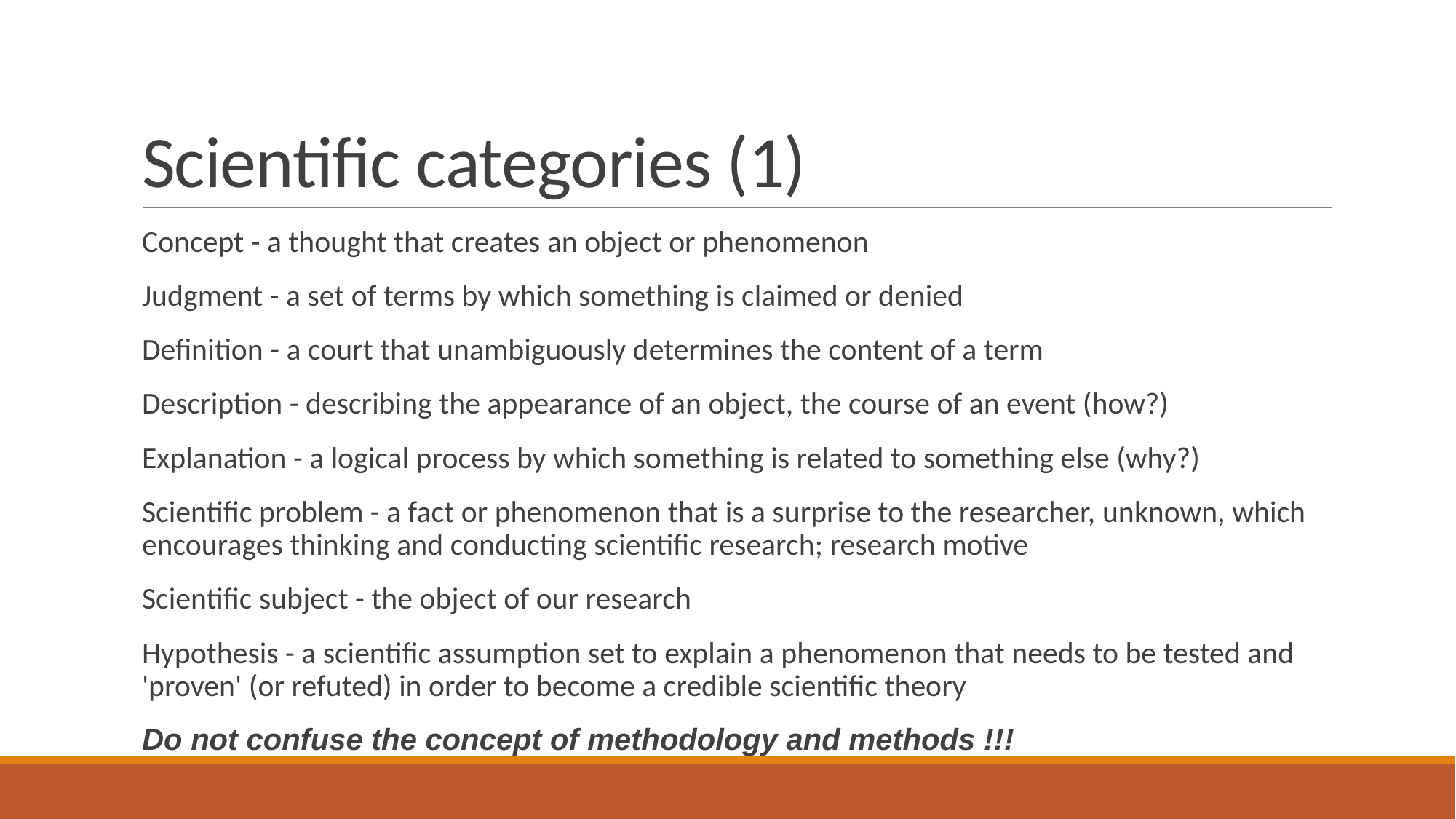

# Scientific categories (1)
Concept - a thought that creates an object or phenomenon
Judgment - a set of terms by which something is claimed or denied
Definition - a court that unambiguously determines the content of a term
Description - describing the appearance of an object, the course of an event (how?)
Explanation - a logical process by which something is related to something else (why?)
Scientific problem - a fact or phenomenon that is a surprise to the researcher, unknown, which encourages thinking and conducting scientific research; research motive
Scientific subject - the object of our research
Hypothesis - a scientific assumption set to explain a phenomenon that needs to be tested and 'proven' (or refuted) in order to become a credible scientific theory
Do not confuse the concept of methodology and methods !!!